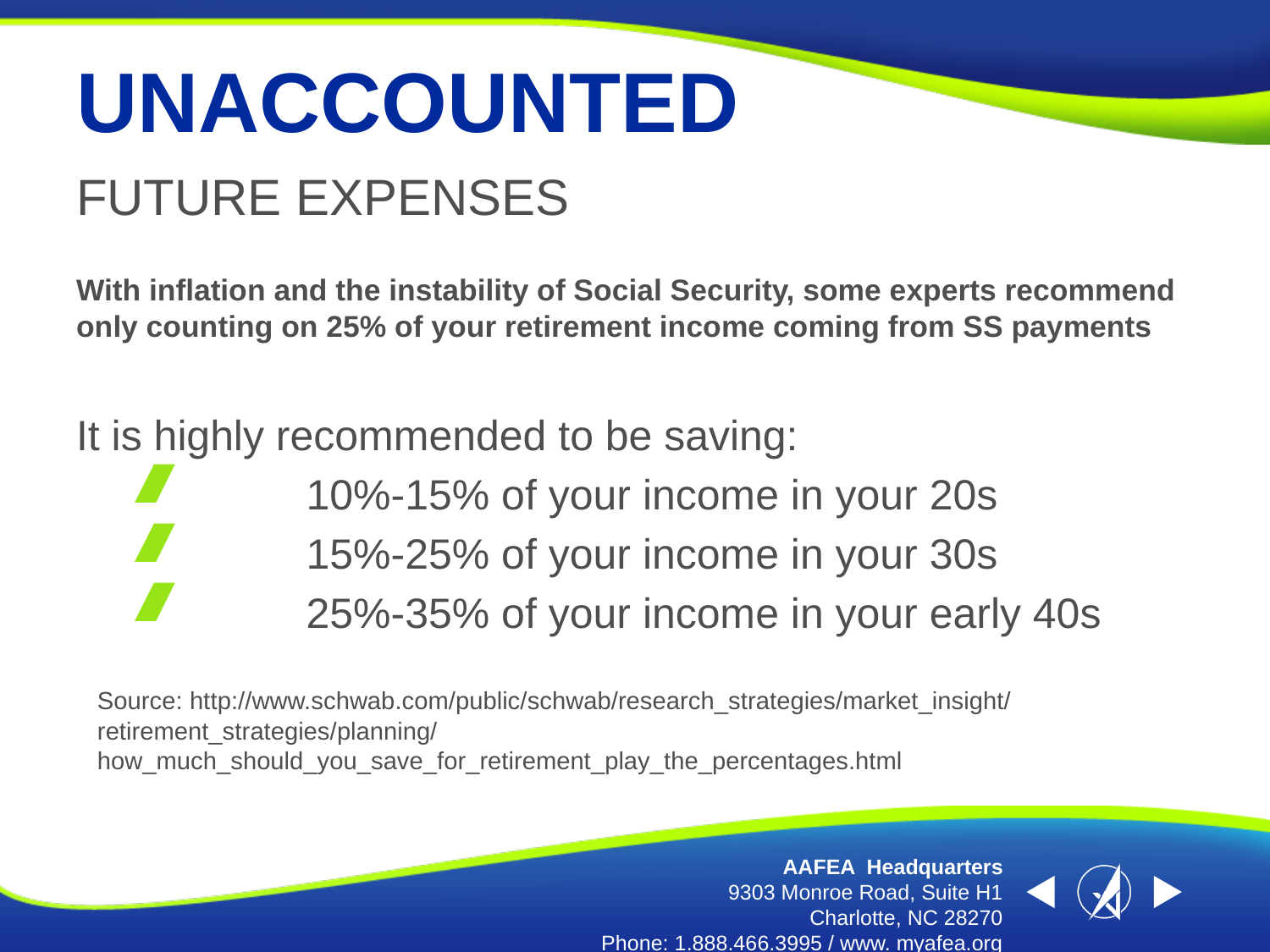

# UNACCOUNTED
FUTURE EXPENSES
With inflation and the instability of Social Security, some experts recommend only counting on 25% of your retirement income coming from SS payments
It is highly recommended to be saving:
	10%-15% of your income in your 20s
	15%-25% of your income in your 30s
	25%-35% of your income in your early 40s
Source: http://www.schwab.com/public/schwab/research_strategies/market_insight/retirement_strategies/planning/how_much_should_you_save_for_retirement_play_the_percentages.html